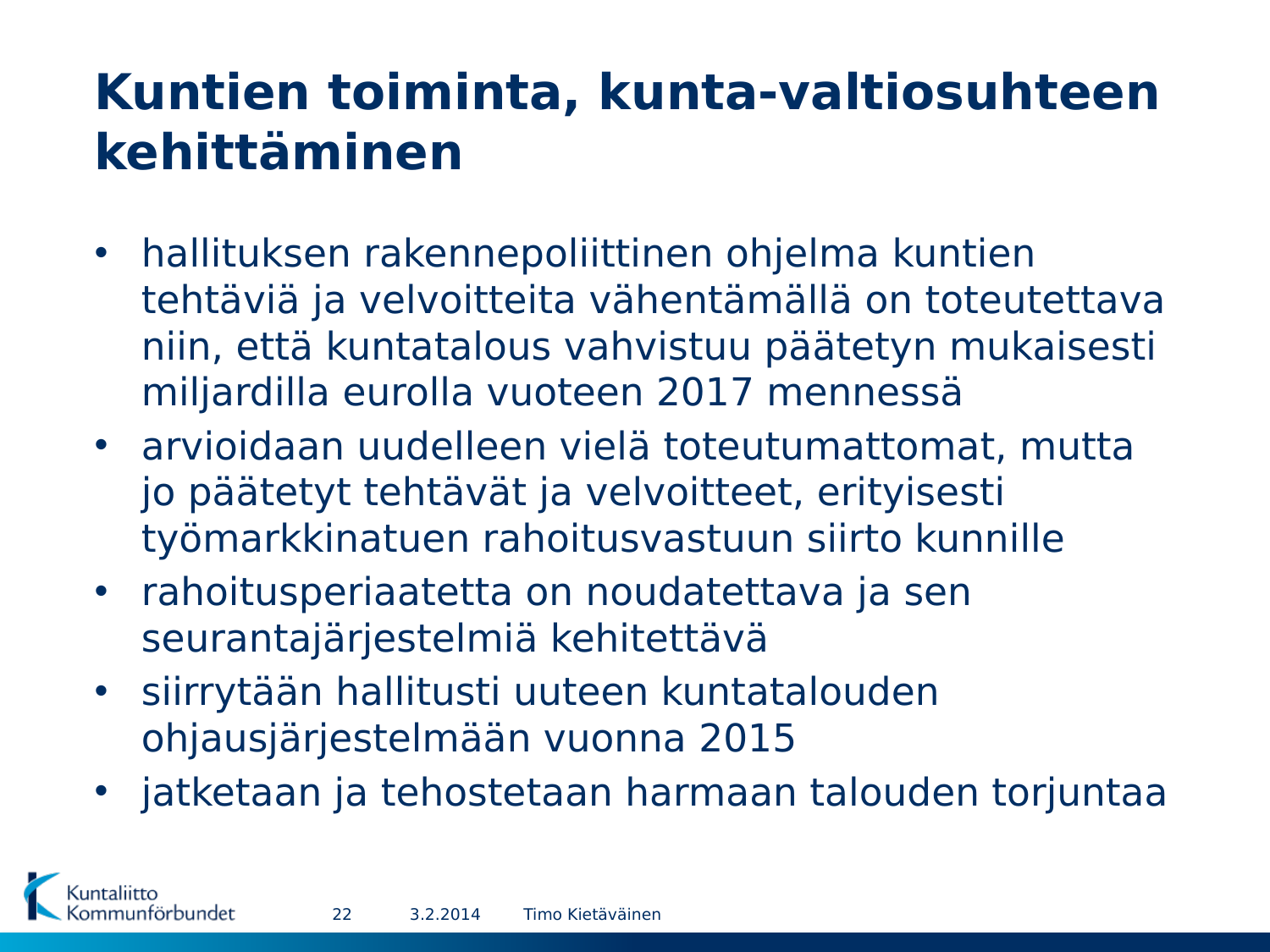

# Kuntien toiminta, kunta-valtiosuhteen kehittäminen
hallituksen rakennepoliittinen ohjelma kuntien tehtäviä ja velvoitteita vähentämällä on toteutettava niin, että kuntatalous vahvistuu päätetyn mukaisesti miljardilla eurolla vuoteen 2017 mennessä
arvioidaan uudelleen vielä toteutumattomat, mutta jo päätetyt tehtävät ja velvoitteet, erityisesti työmarkkinatuen rahoitusvastuun siirto kunnille
rahoitusperiaatetta on noudatettava ja sen seurantajärjestelmiä kehitettävä
siirrytään hallitusti uuteen kuntatalouden ohjausjärjestelmään vuonna 2015
jatketaan ja tehostetaan harmaan talouden torjuntaa
22
3.2.2014
Timo Kietäväinen